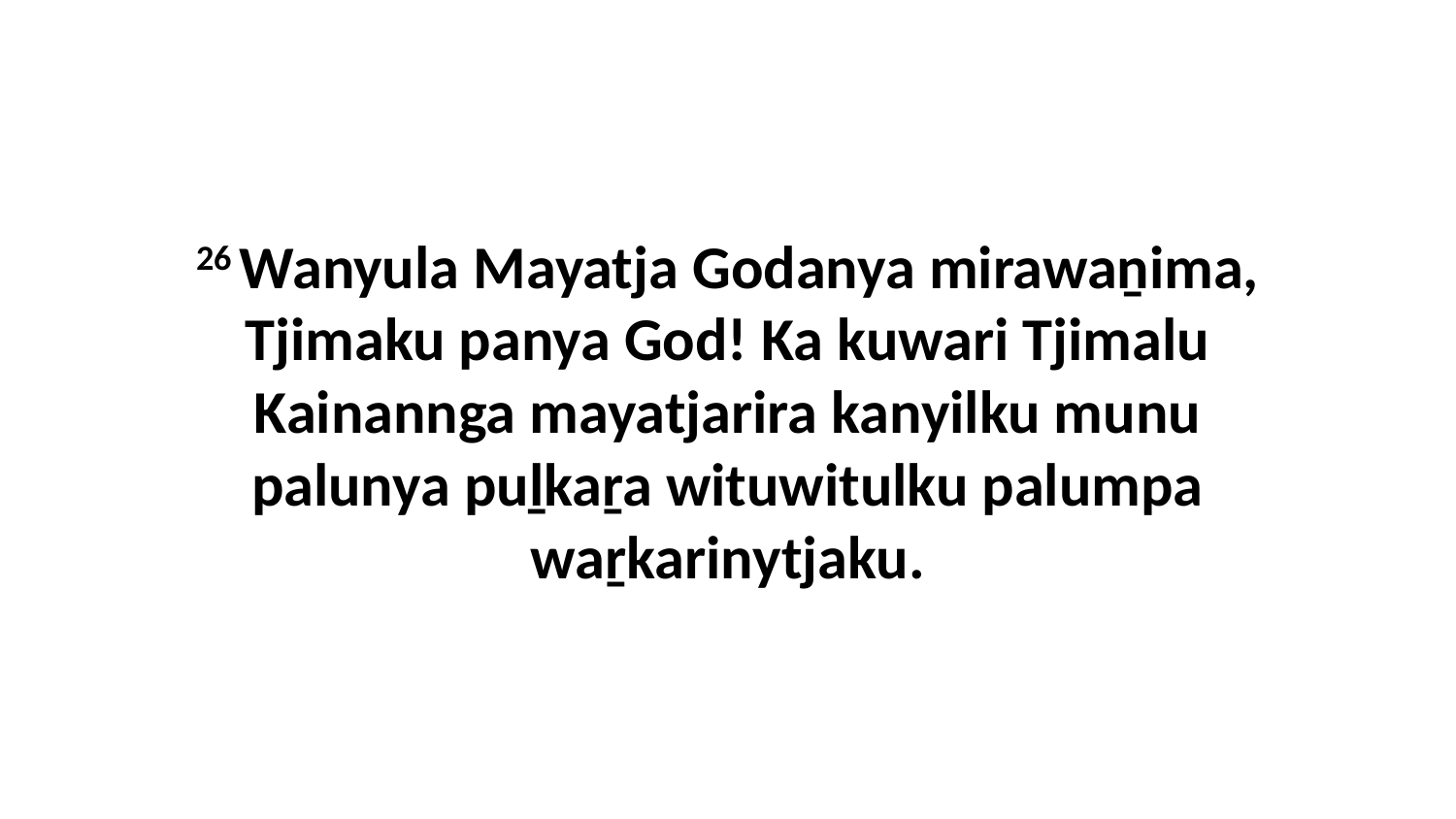

26 Wanyula Mayatja Godanya mirawaṉima, Tjimaku panya God! Ka kuwari Tjimalu Kainannga mayatjarira kanyilku munu palunya puḻkaṟa wituwitulku palumpa waṟkarinytjaku.